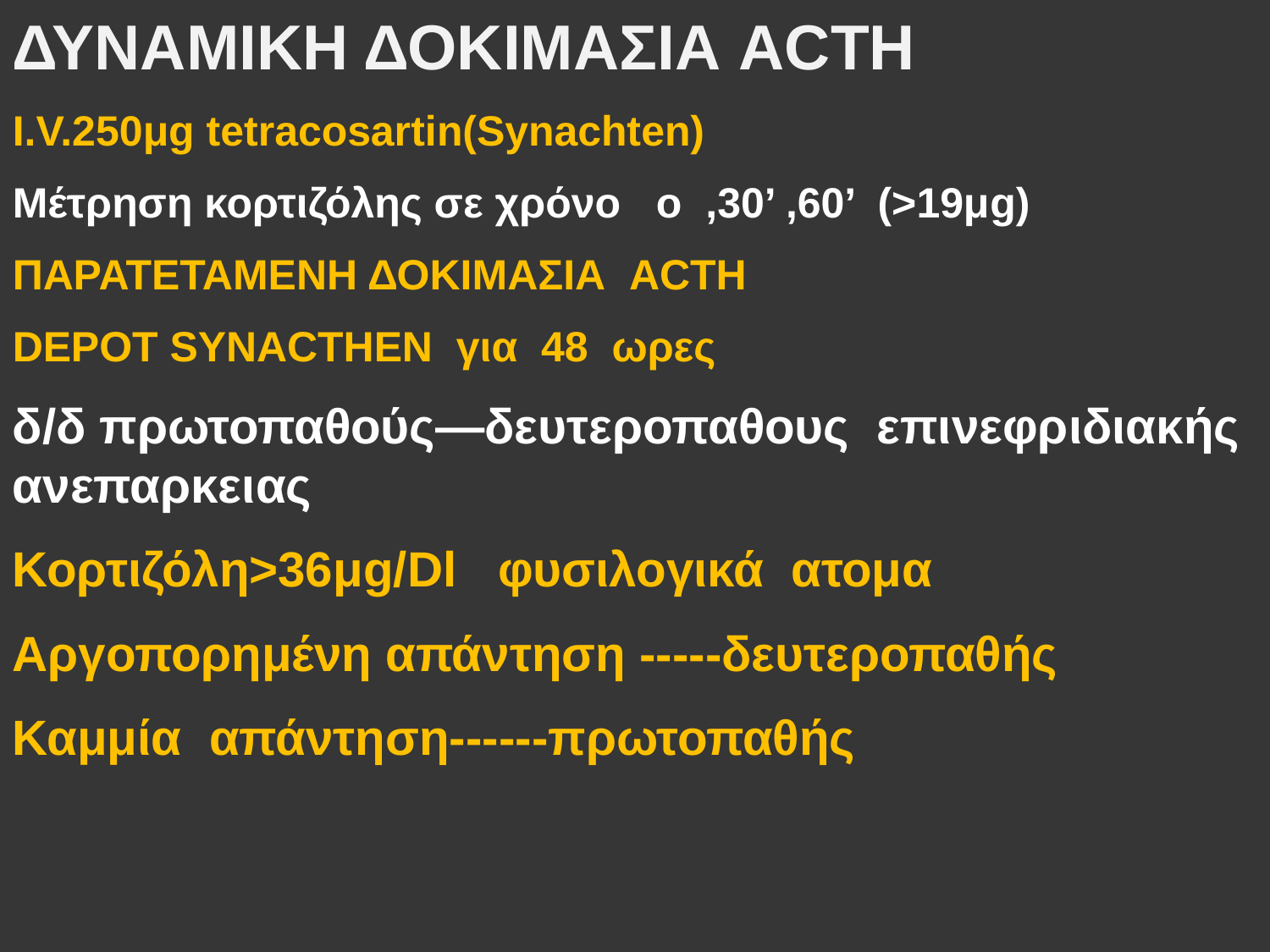

ΔΥΝΑΜΙΚΗ ΔΟΚΙΜΑΣΙΑ ACTH
I.V.250μg tetracosartin(Synachten)
Μέτρηση κορτιζόλης σε χρόνο   ο  ,30’ ,60’  (>19μg)
ΠΑΡΑΤΕΤΑΜΕΝΗ ΔΟΚΙΜΑΣΙΑ  ACTH
DEPOT SYNACTHEN  για  48  ωρες
δ/δ πρωτοπαθούς—δευτεροπαθους  επινεφριδιακής ανεπαρκειας
Κορτιζόλη>36μg/Dl   φυσιλογικά  ατομα
Αργοπορημένη απάντηση -----δευτεροπαθής
Καμμία  απάντηση------πρωτοπαθής